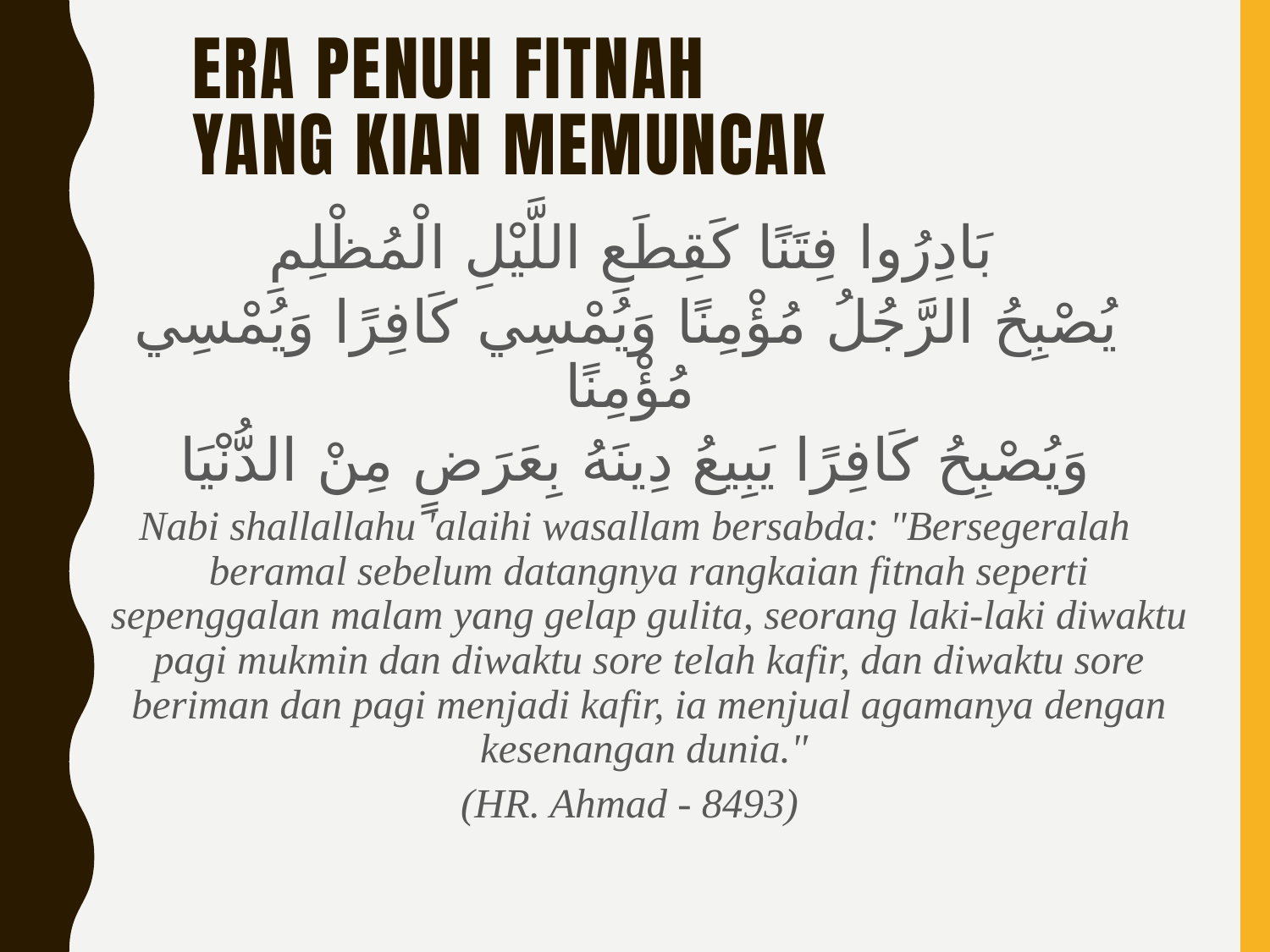

# ERA PENUH FITNAH YANG KIAN MEMUNCAK
بَادِرُوا فِتَنًا كَقِطَعِ اللَّيْلِ الْمُظْلِمِ
 يُصْبِحُ الرَّجُلُ مُؤْمِنًا وَيُمْسِي كَافِرًا وَيُمْسِي مُؤْمِنًا
وَيُصْبِحُ كَافِرًا يَبِيعُ دِينَهُ بِعَرَضٍ مِنْ الدُّنْيَا
Nabi shallallahu 'alaihi wasallam bersabda: "Bersegeralah beramal sebelum datangnya rangkaian fitnah seperti sepenggalan malam yang gelap gulita, seorang laki-laki diwaktu pagi mukmin dan diwaktu sore telah kafir, dan diwaktu sore beriman dan pagi menjadi kafir, ia menjual agamanya dengan kesenangan dunia."
(HR. Ahmad - 8493)